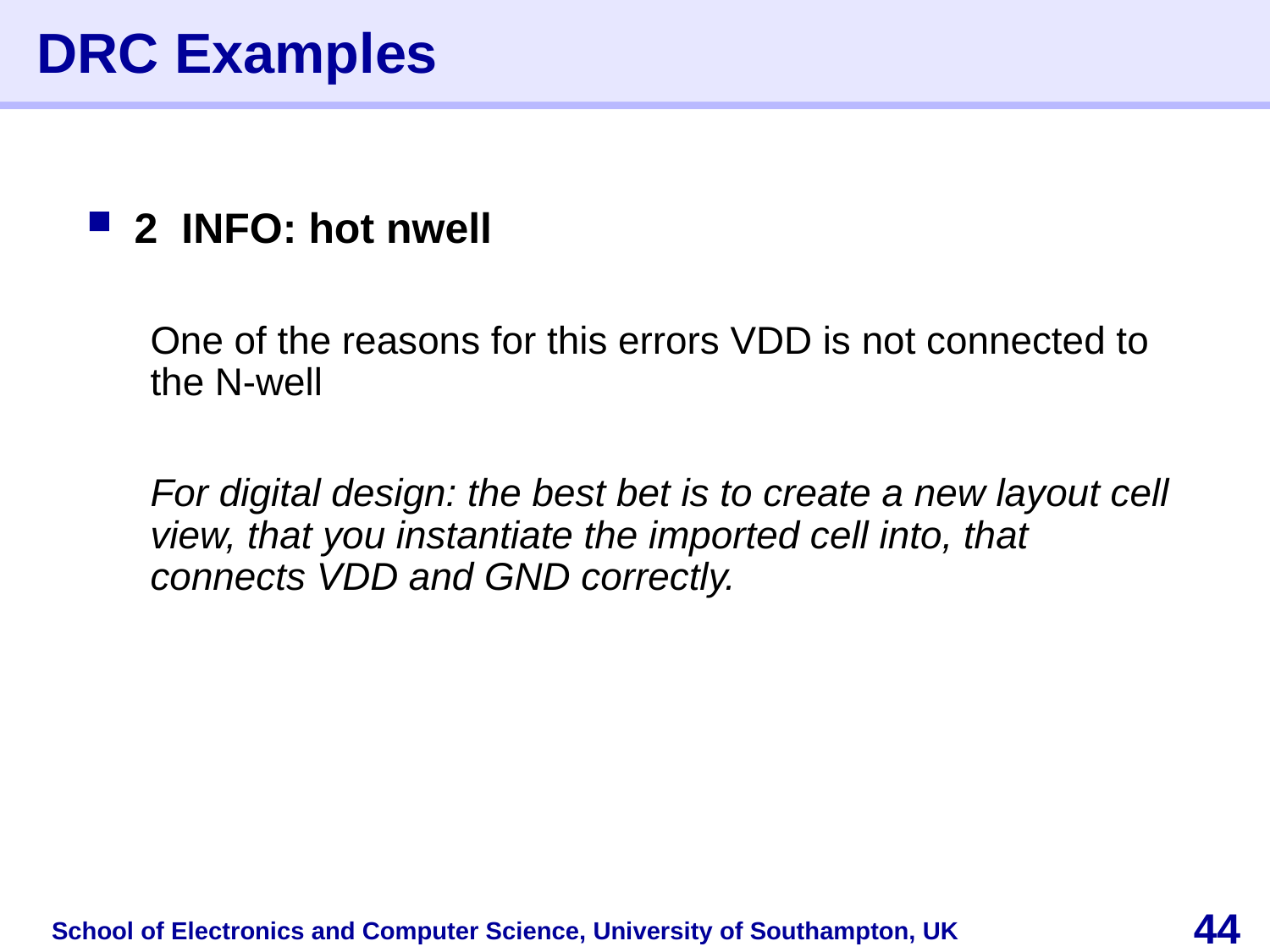

# DRC Examples
2  INFO: hot nwell

One of the reasons for this errors VDD is not connected to the N-well

For digital design: the best bet is to create a new layout cell view, that you instantiate the imported cell into, that connects VDD and GND correctly.